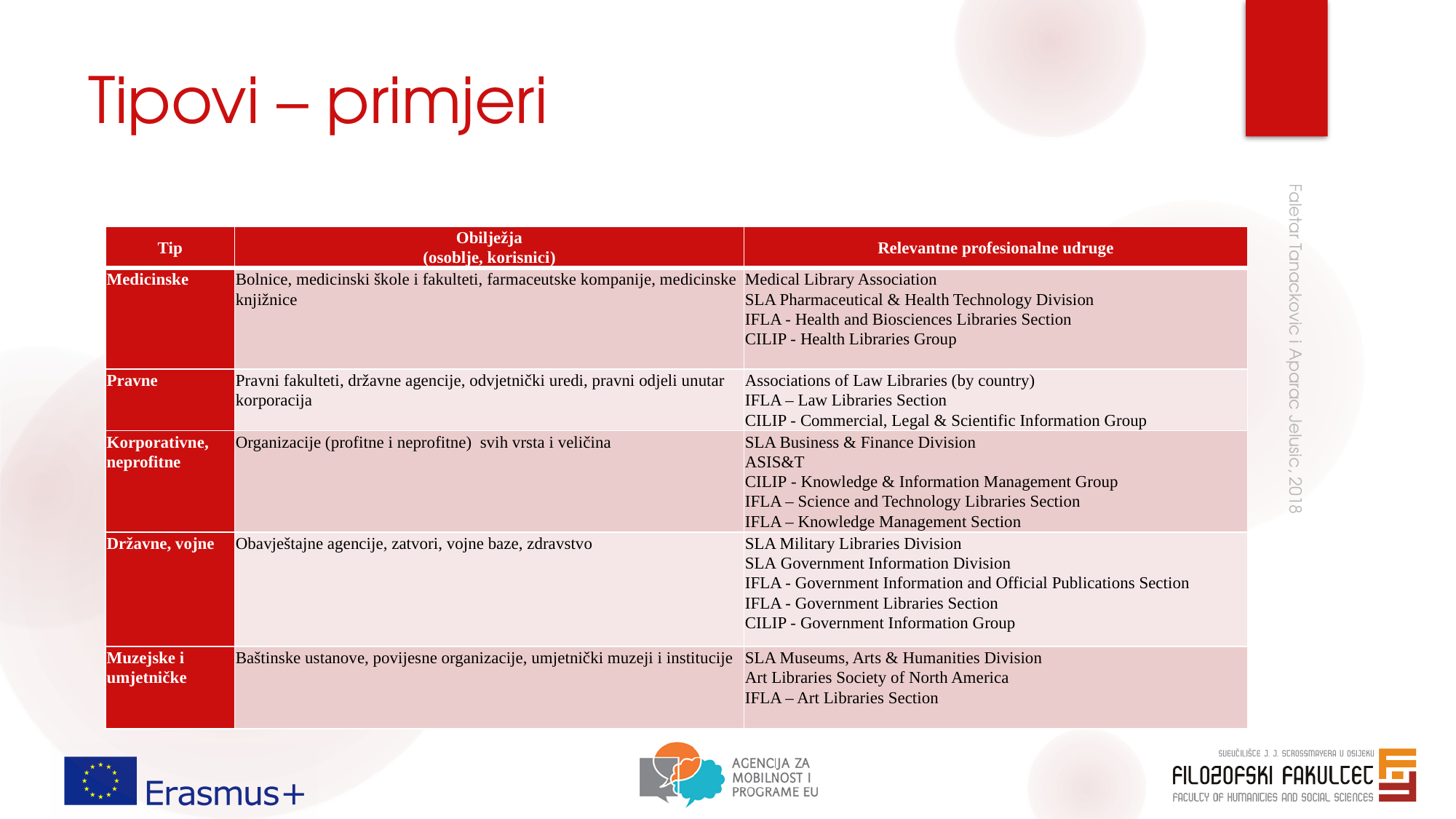

# Tipovi – primjeri
| Tip | Obilježja (osoblje, korisnici) | Relevantne profesionalne udruge |
| --- | --- | --- |
| Medicinske | Bolnice, medicinski škole i fakulteti, farmaceutske kompanije, medicinske knjižnice | Medical Library Association SLA Pharmaceutical & Health Technology Division IFLA - Health and Biosciences Libraries Section CILIP - Health Libraries Group |
| Pravne | Pravni fakulteti, državne agencije, odvjetnički uredi, pravni odjeli unutar korporacija | Associations of Law Libraries (by country) IFLA – Law Libraries Section CILIP - Commercial, Legal & Scientific Information Group |
| Korporativne, neprofitne | Organizacije (profitne i neprofitne) svih vrsta i veličina | SLA Business & Finance Division ASIS&T CILIP - Knowledge & Information Management Group IFLA – Science and Technology Libraries Section IFLA – Knowledge Management Section |
| Državne, vojne | Obavještajne agencije, zatvori, vojne baze, zdravstvo | SLA Military Libraries Division SLA Government Information Division IFLA - Government Information and Official Publications Section IFLA - Government Libraries Section CILIP - Government Information Group |
| Muzejske i umjetničke | Baštinske ustanove, povijesne organizacije, umjetnički muzeji i institucije | SLA Museums, Arts & Humanities Division Art Libraries Society of North America IFLA – Art Libraries Section |
Faletar Tanackovic i Aparac Jelusic, 2018